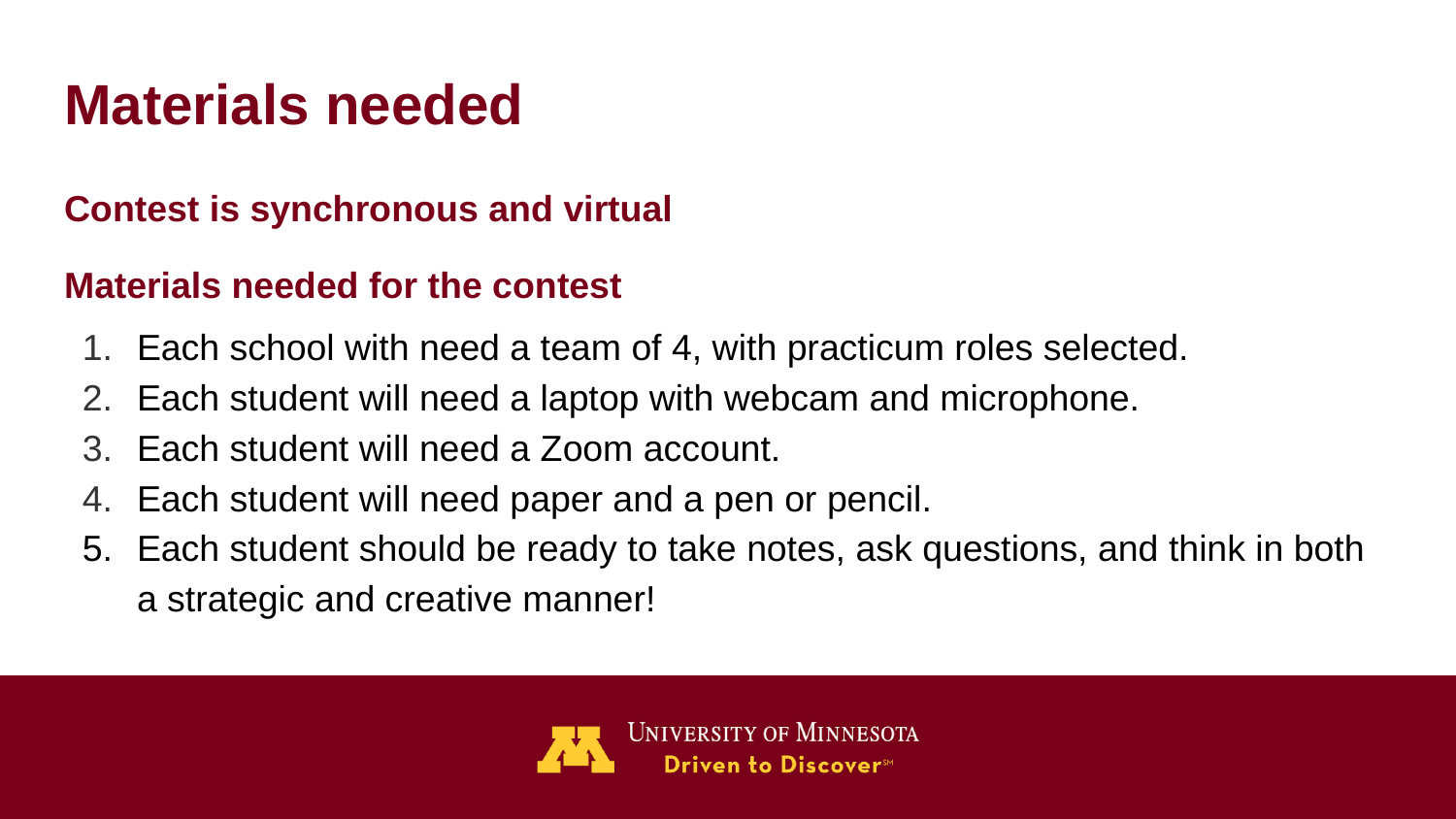

Materials needed
Contest is synchronous and virtual

Materials needed for the contest
Each school with need a team of 4, with practicum roles selected.
Each student will need a laptop with webcam and microphone.
Each student will need a Zoom account.
Each student will need paper and a pen or pencil.
Each student should be ready to take notes, ask questions, and think in both a strategic and creative manner!